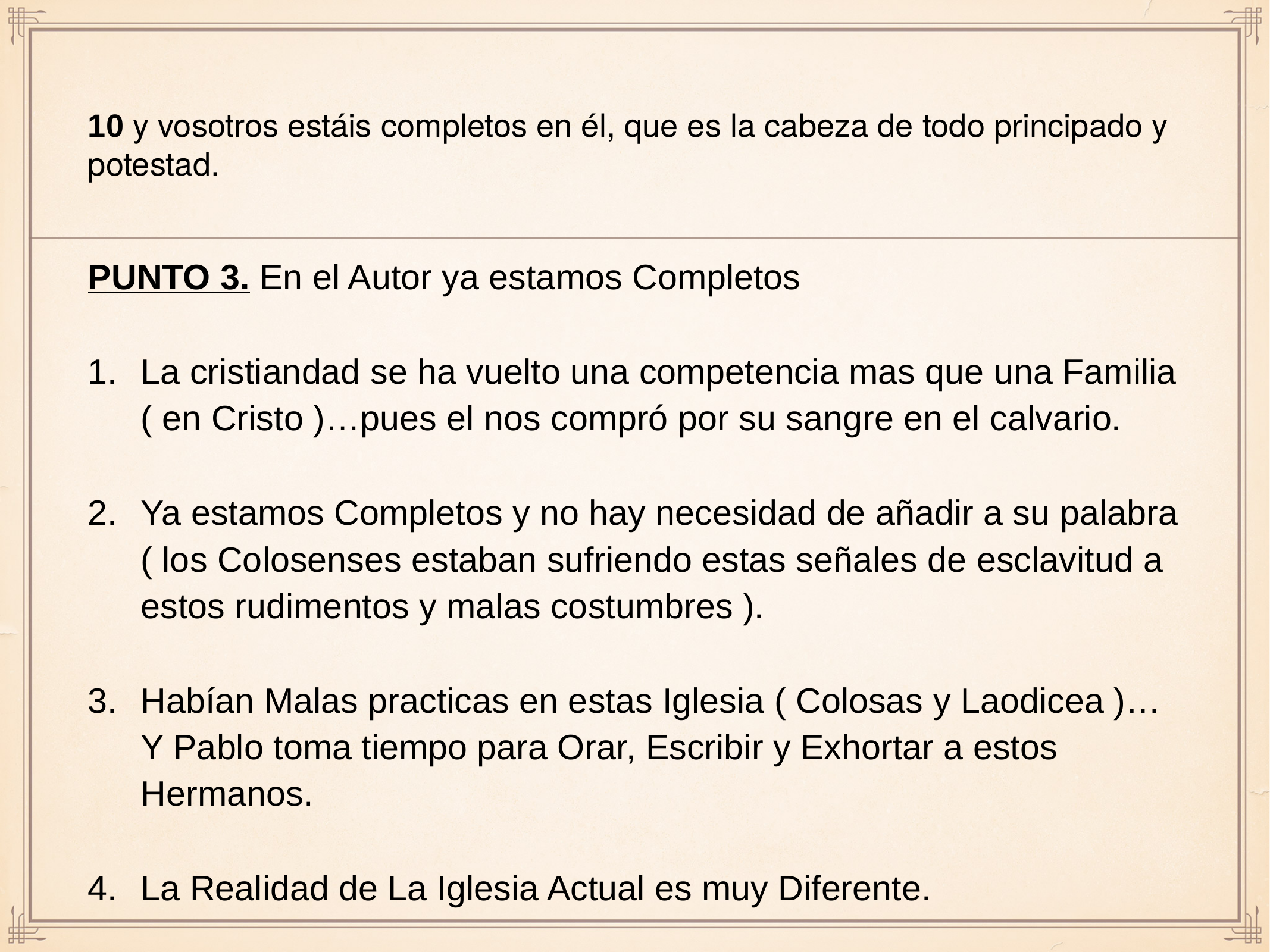

# 10 y vosotros estáis completos en él, que es la cabeza de todo principado y potestad.
PUNTO 3. En el Autor ya estamos Completos
La cristiandad se ha vuelto una competencia mas que una Familia ( en Cristo )…pues el nos compró por su sangre en el calvario.
Ya estamos Completos y no hay necesidad de añadir a su palabra ( los Colosenses estaban sufriendo estas señales de esclavitud a estos rudimentos y malas costumbres ).
Habían Malas practicas en estas Iglesia ( Colosas y Laodicea )… Y Pablo toma tiempo para Orar, Escribir y Exhortar a estos Hermanos.
La Realidad de La Iglesia Actual es muy Diferente.